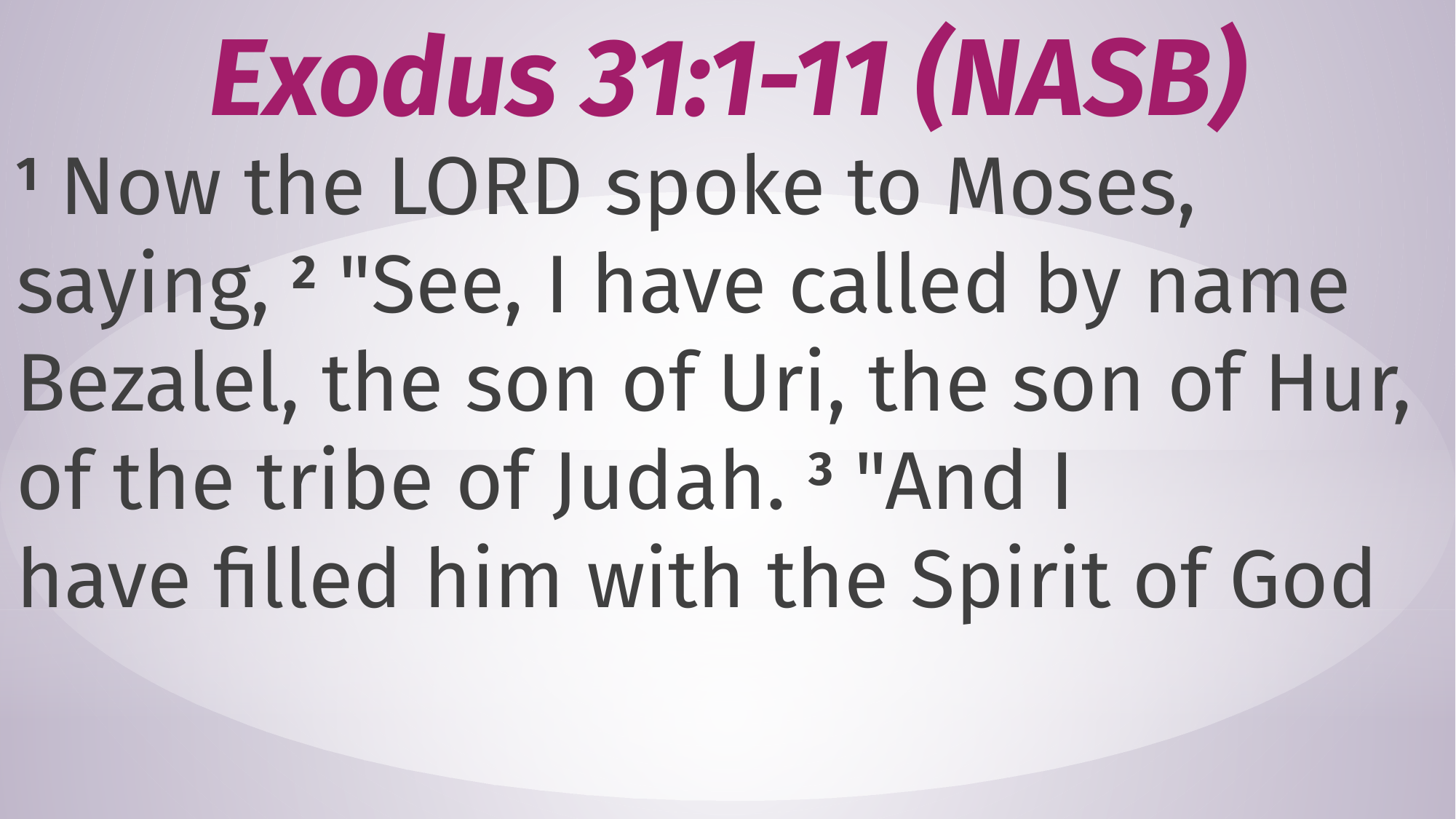

# Exodus 31:1-11 (NASB)
1 Now the LORD spoke to Moses, saying, 2 "See, I have called by name Bezalel, the son of Uri, the son of Hur, of the tribe of Judah. 3 "And I have filled him with the Spirit of God